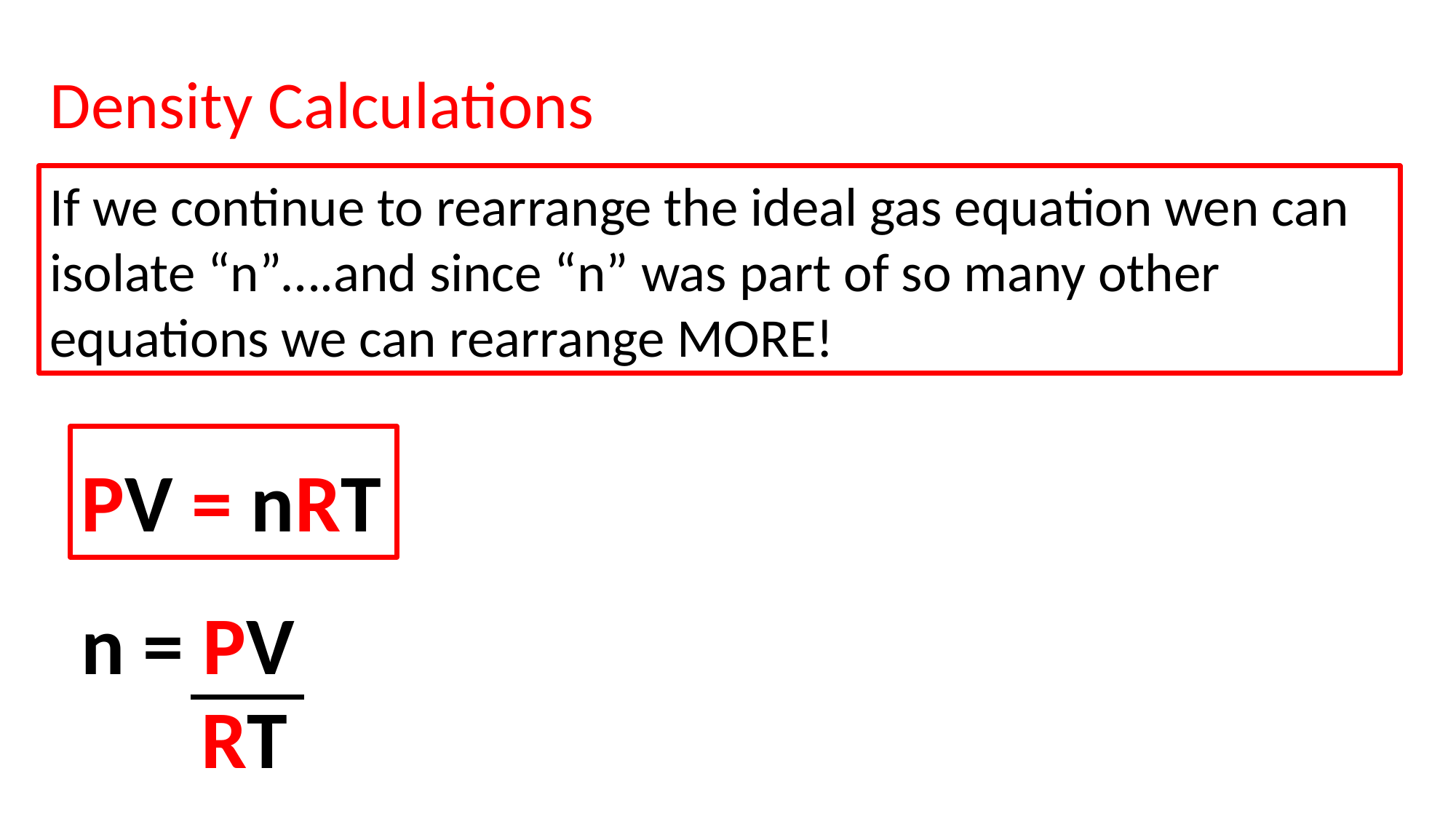

# Density Calculations
If we continue to rearrange the ideal gas equation wen can isolate “n”….and since “n” was part of so many other equations we can rearrange MORE!
PV = nRT
n = PV
RT